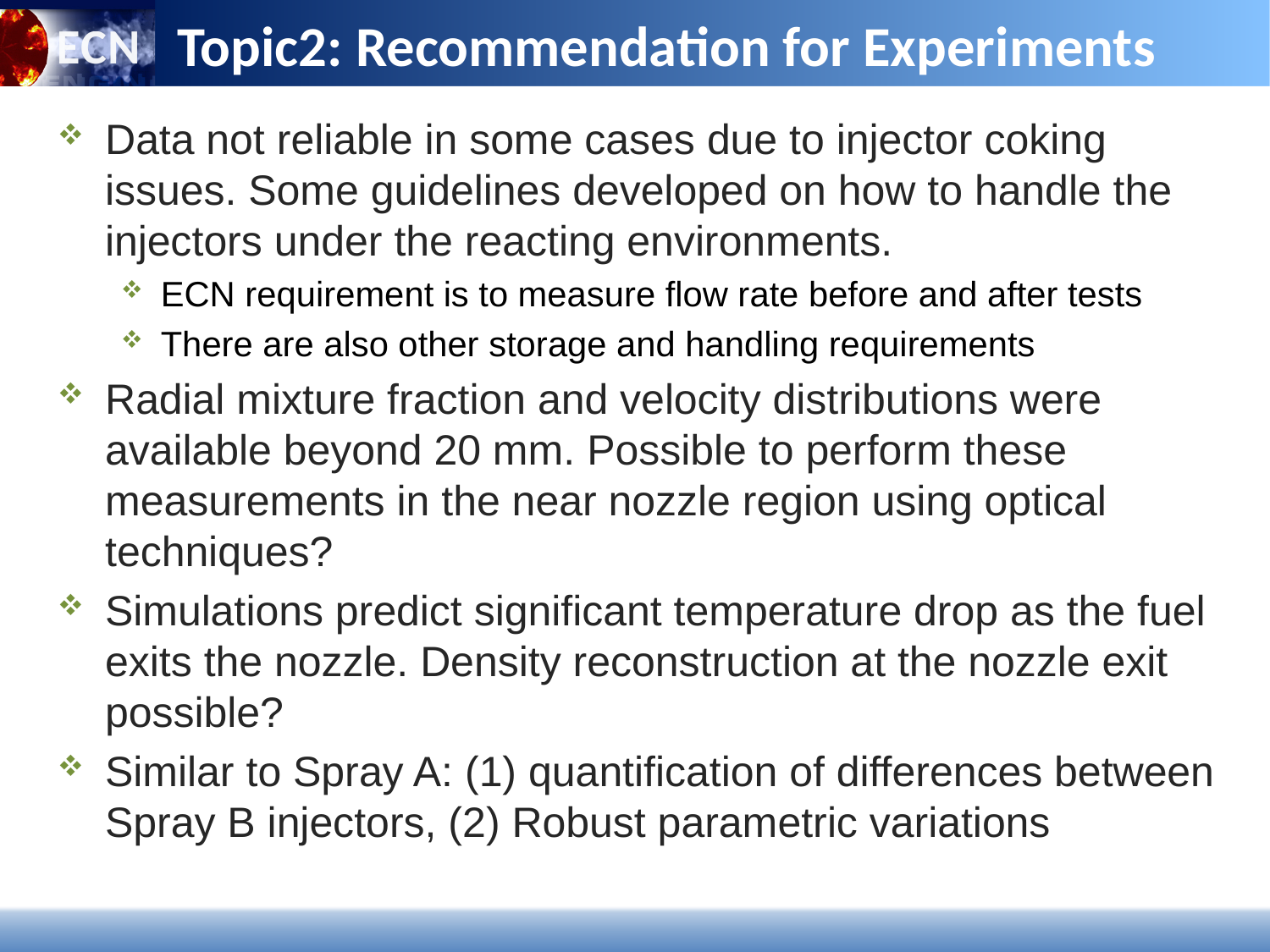

Topic2: Recommendation for Experiments
Data not reliable in some cases due to injector coking issues. Some guidelines developed on how to handle the injectors under the reacting environments.
ECN requirement is to measure flow rate before and after tests
There are also other storage and handling requirements
Radial mixture fraction and velocity distributions were available beyond 20 mm. Possible to perform these measurements in the near nozzle region using optical techniques?
Simulations predict significant temperature drop as the fuel exits the nozzle. Density reconstruction at the nozzle exit possible?
Similar to Spray A: (1) quantification of differences between Spray B injectors, (2) Robust parametric variations